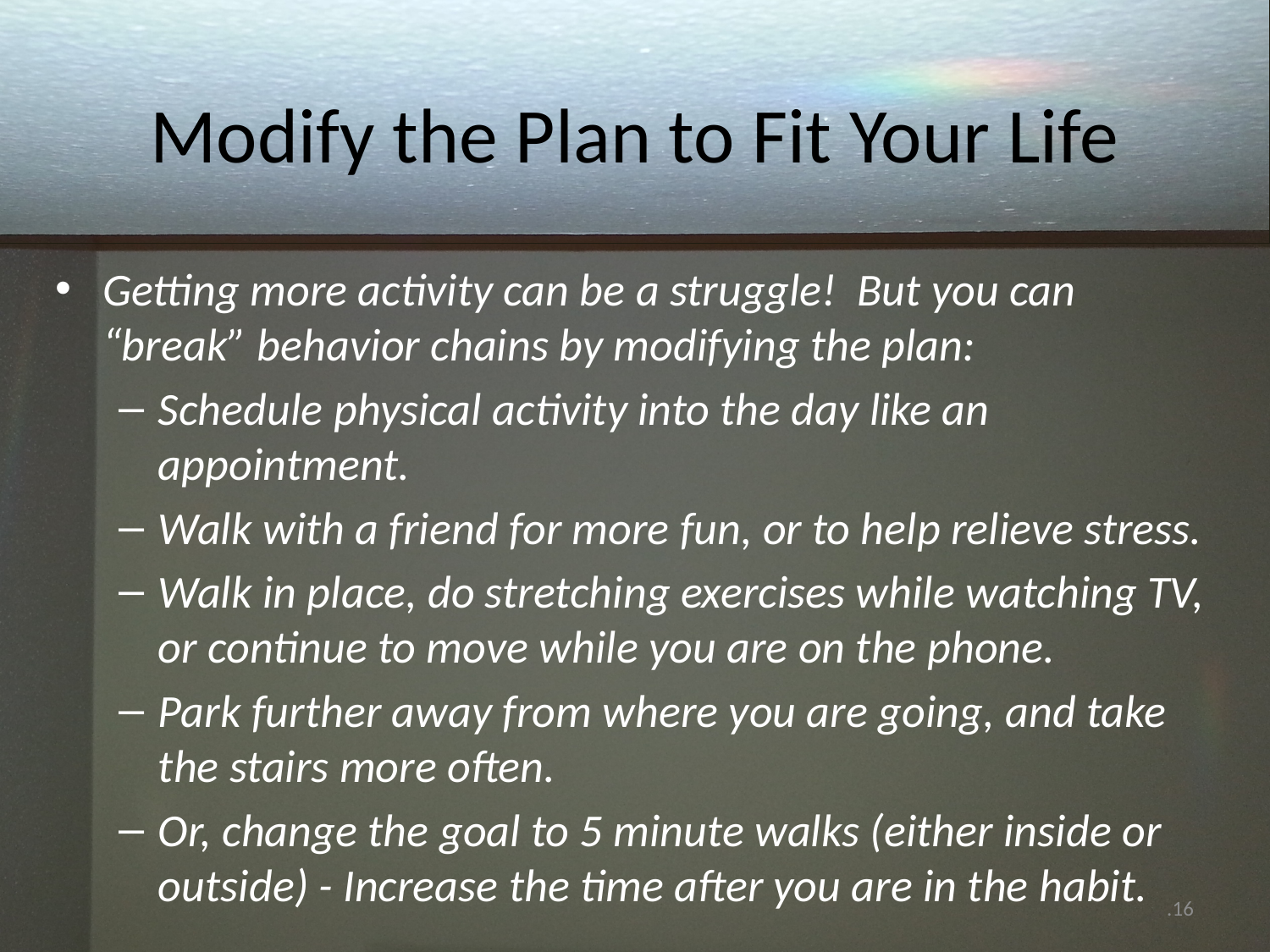

# Modify the Plan to Fit Your Life
Getting more activity can be a struggle!  But you can “break” behavior chains by modifying the plan:
Schedule physical activity into the day like an appointment.
Walk with a friend for more fun, or to help relieve stress.
Walk in place, do stretching exercises while watching TV, or continue to move while you are on the phone.
Park further away from where you are going, and take the stairs more often.
Or, change the goal to 5 minute walks (either inside or outside) - Increase the time after you are in the habit.
.16